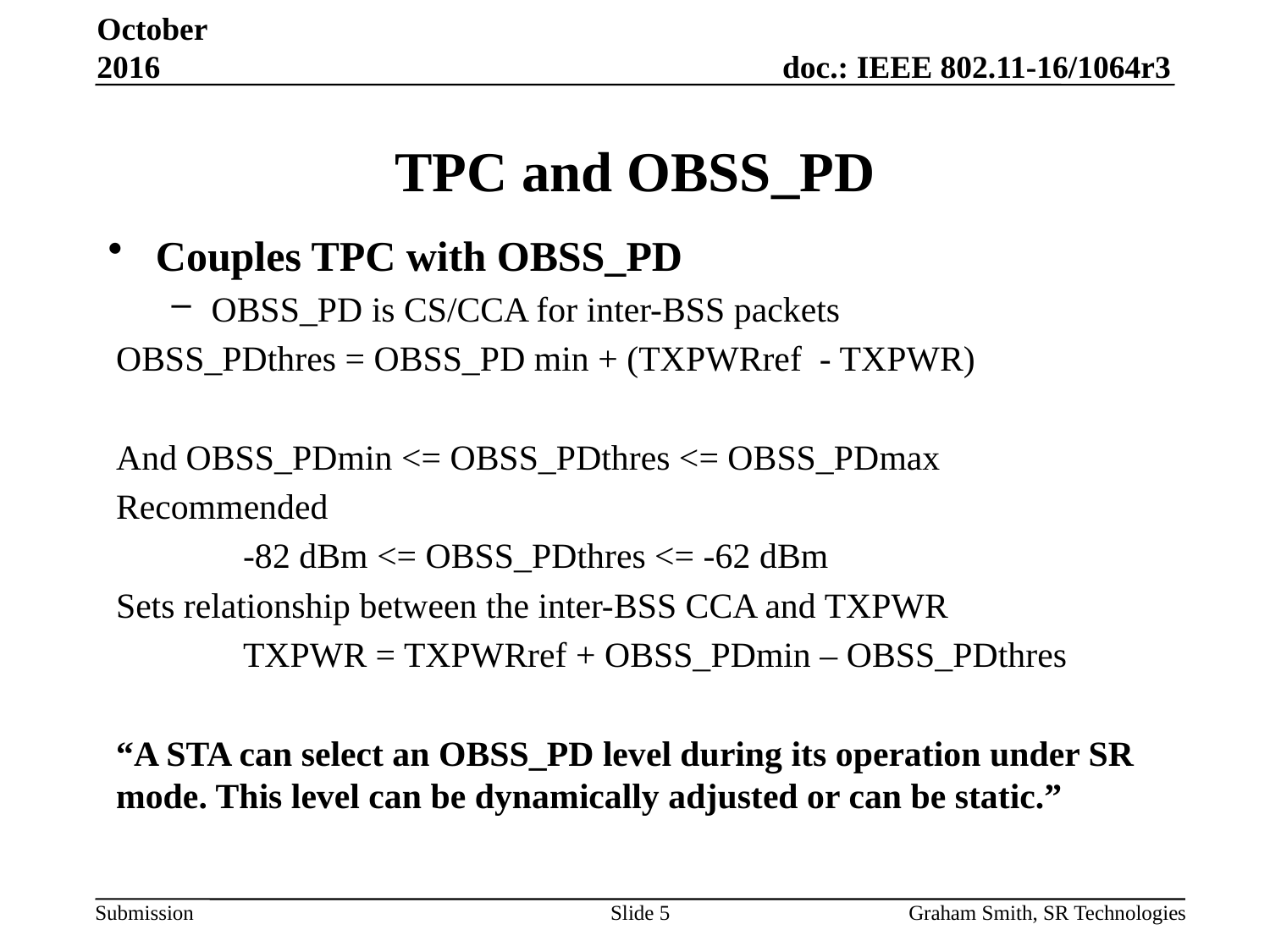

October 2016
# TPC and OBSS_PD
Couples TPC with OBSS_PD
OBSS_PD is CS/CCA for inter-BSS packets
OBSS_PDthres = OBSS_PD min + (TXPWRref  - TXPWR)

And OBSS_PDmin <= OBSS_PDthres <= OBSS_PDmax
Recommended
	-82 dBm <= OBSS_PDthres <= -62 dBm
Sets relationship between the inter-BSS CCA and TXPWR
	TXPWR = TXPWRref + OBSS_PDmin – OBSS_PDthres

“A STA can select an OBSS_PD level during its operation under SR mode. This level can be dynamically adjusted or can be static.”
Slide 5
Graham Smith, SR Technologies